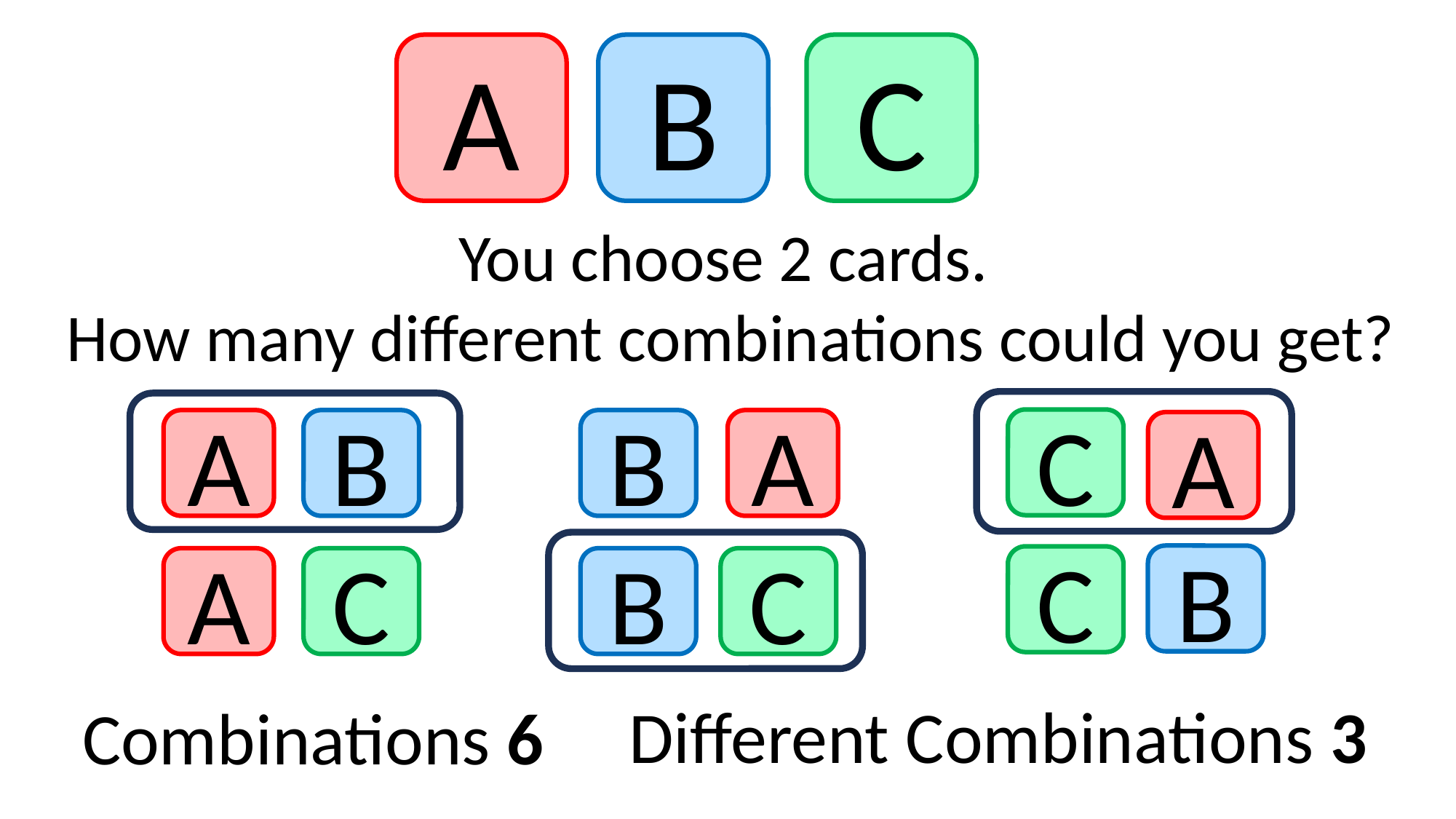

A
B
C
You choose 2 cards.
How many different combinations could you get?

C
A
B
B
A
A

B
C
A
C
B
C
Different Combinations 3
Combinations 6